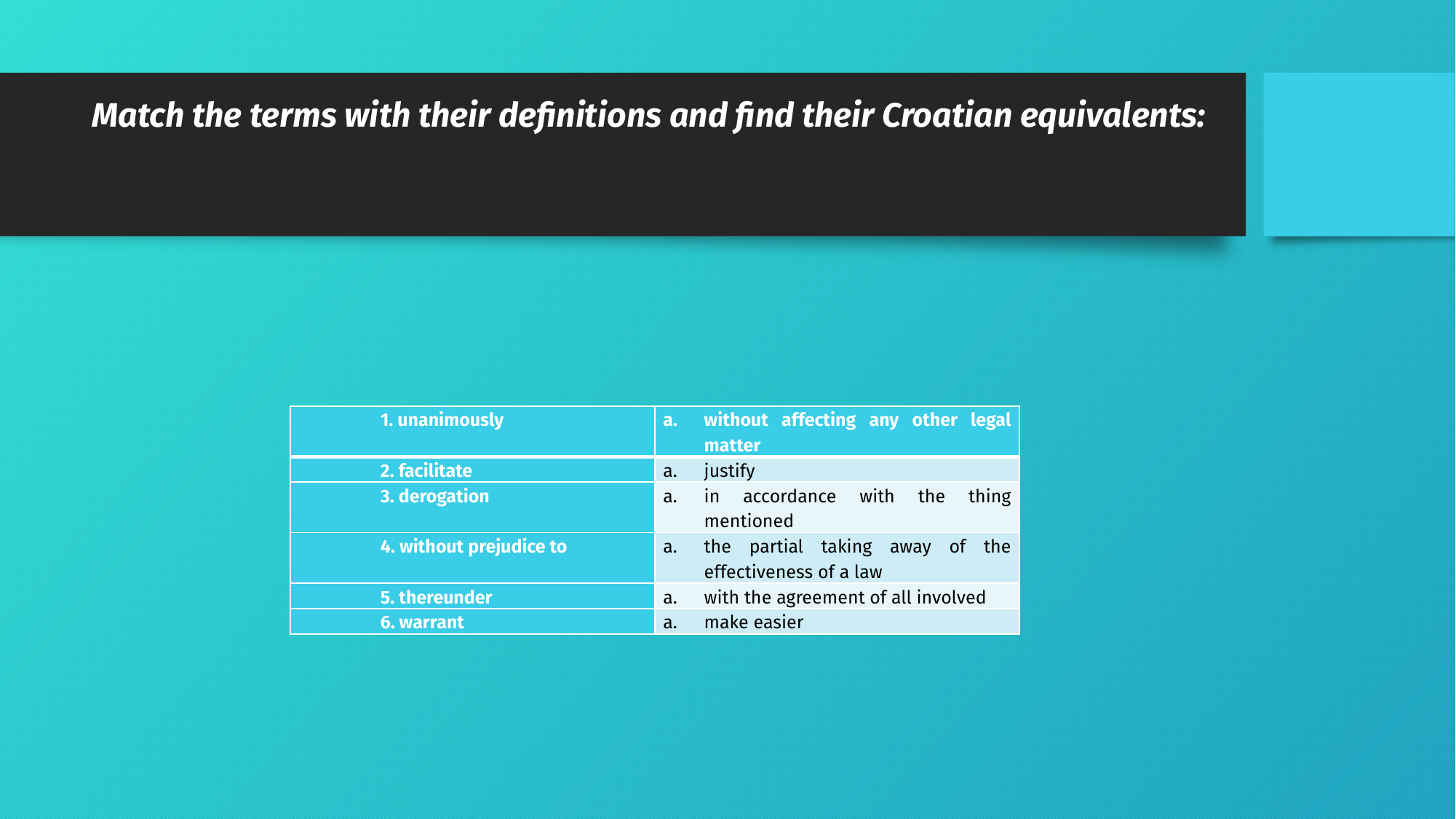

# Match the terms with their definitions and find their Croatian equivalents:
| 1. unanimously | without affecting any other legal matter |
| --- | --- |
| 2. facilitate | justify |
| 3. derogation | in accordance with the thing mentioned |
| 4. without prejudice to | the partial taking away of the effectiveness of a law |
| 5. thereunder | with the agreement of all involved |
| 6. warrant | make easier |